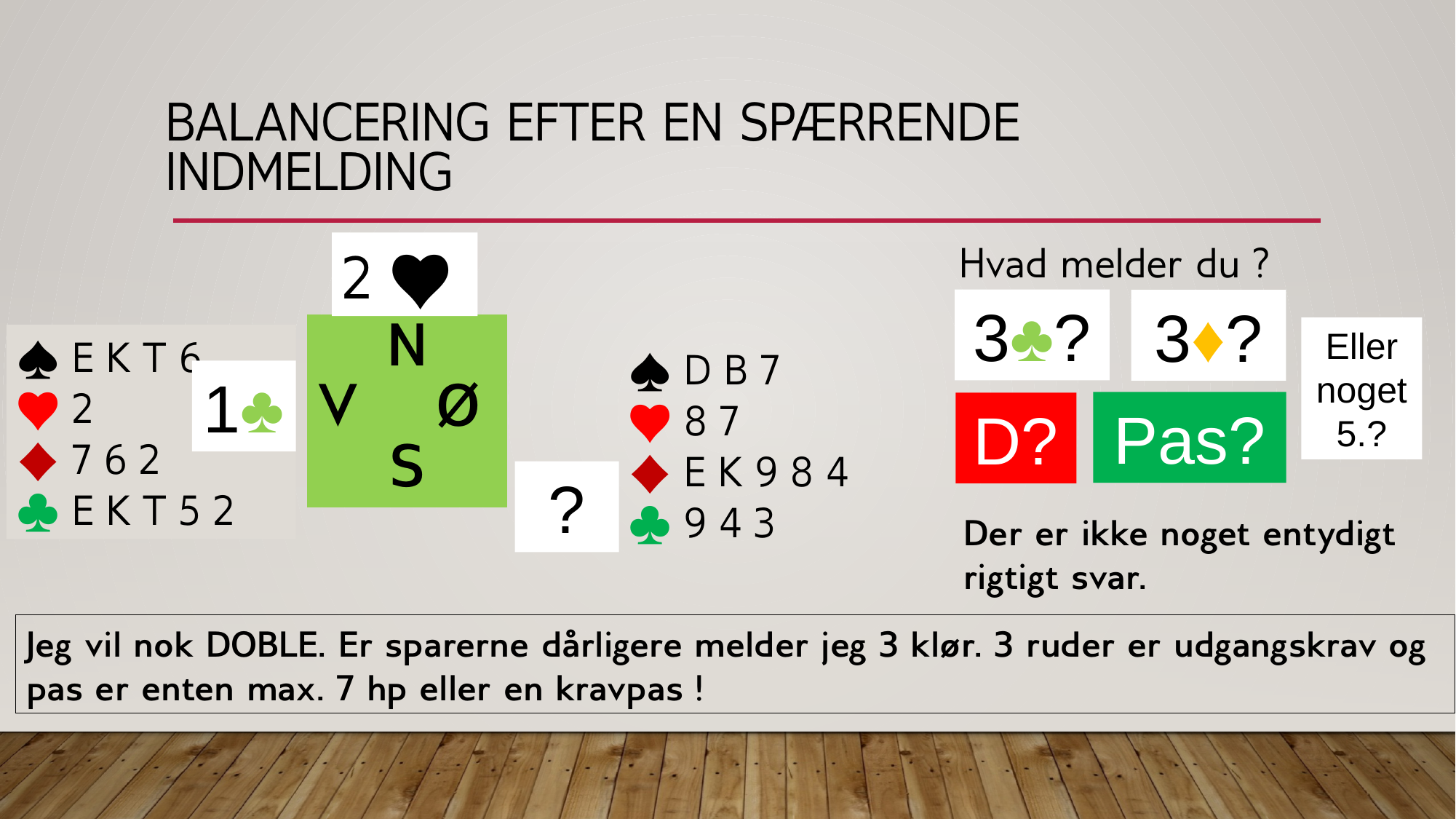

# Balancering efter en spærrende indmelding
Hvad melder du ?
2 ♥
|  |  |  |
| --- | --- | --- |
|  | N V Ø S |  |
|  |  |  |
3♣?
3♦︎?
Eller noget 5.?
♠︎ E K T 6
♥︎ 2
♦︎ 7 6 2
♣︎ E K T 5 2
♠︎ D B 7
♥︎ 8 7
♦︎ E K 9 8 4
♣︎ 9 4 3
1︎♣
Pas?
D?
?
Der er ikke noget entydigt rigtigt svar.
Jeg vil nok DOBLE. Er sparerne dårligere melder jeg 3 klør. 3 ruder er udgangskrav og pas er enten max. 7 hp eller en kravpas !